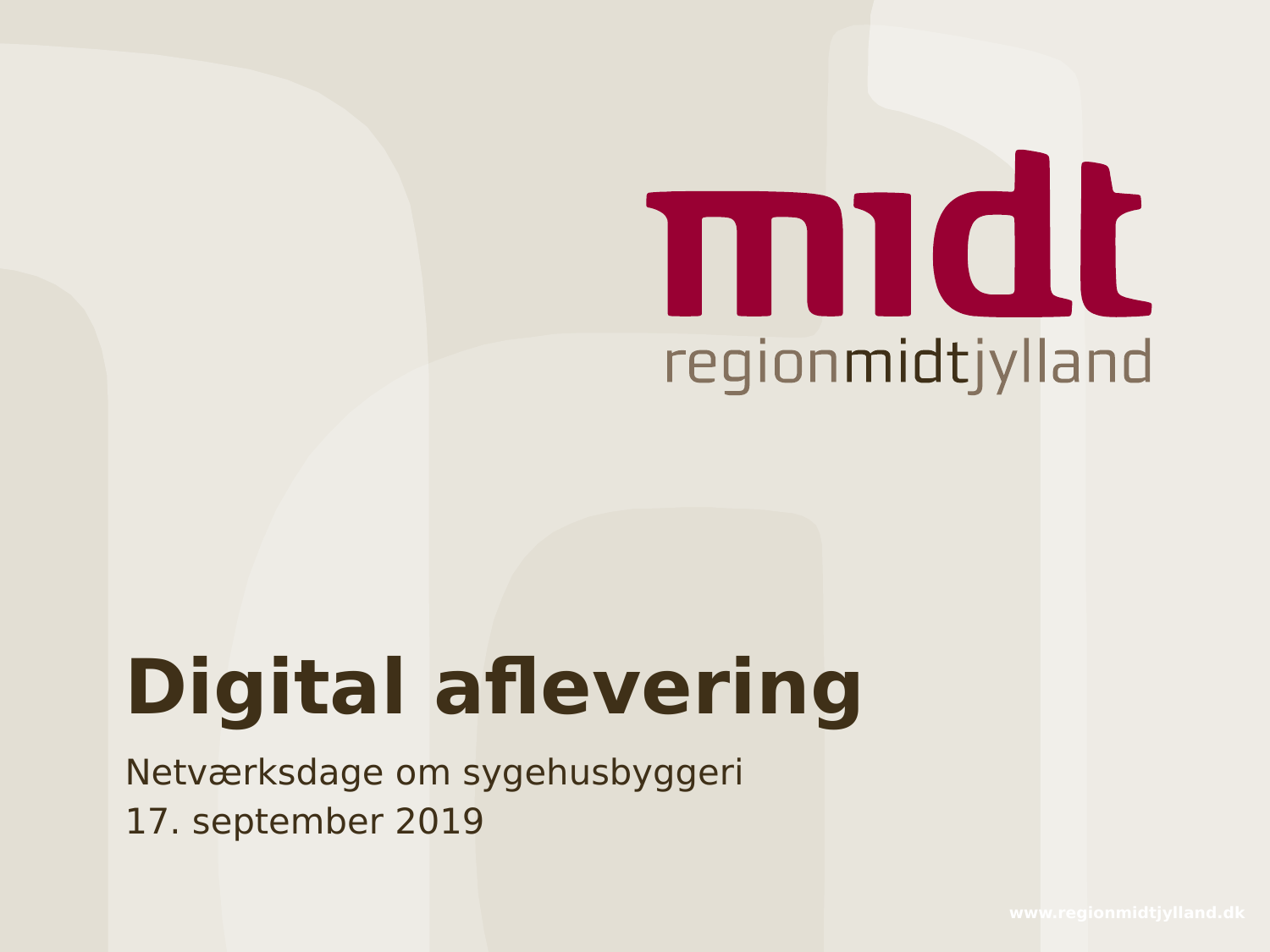

# Digital aflevering
Netværksdage om sygehusbyggeri
17. september 2019
www.regionmidtjylland.dk